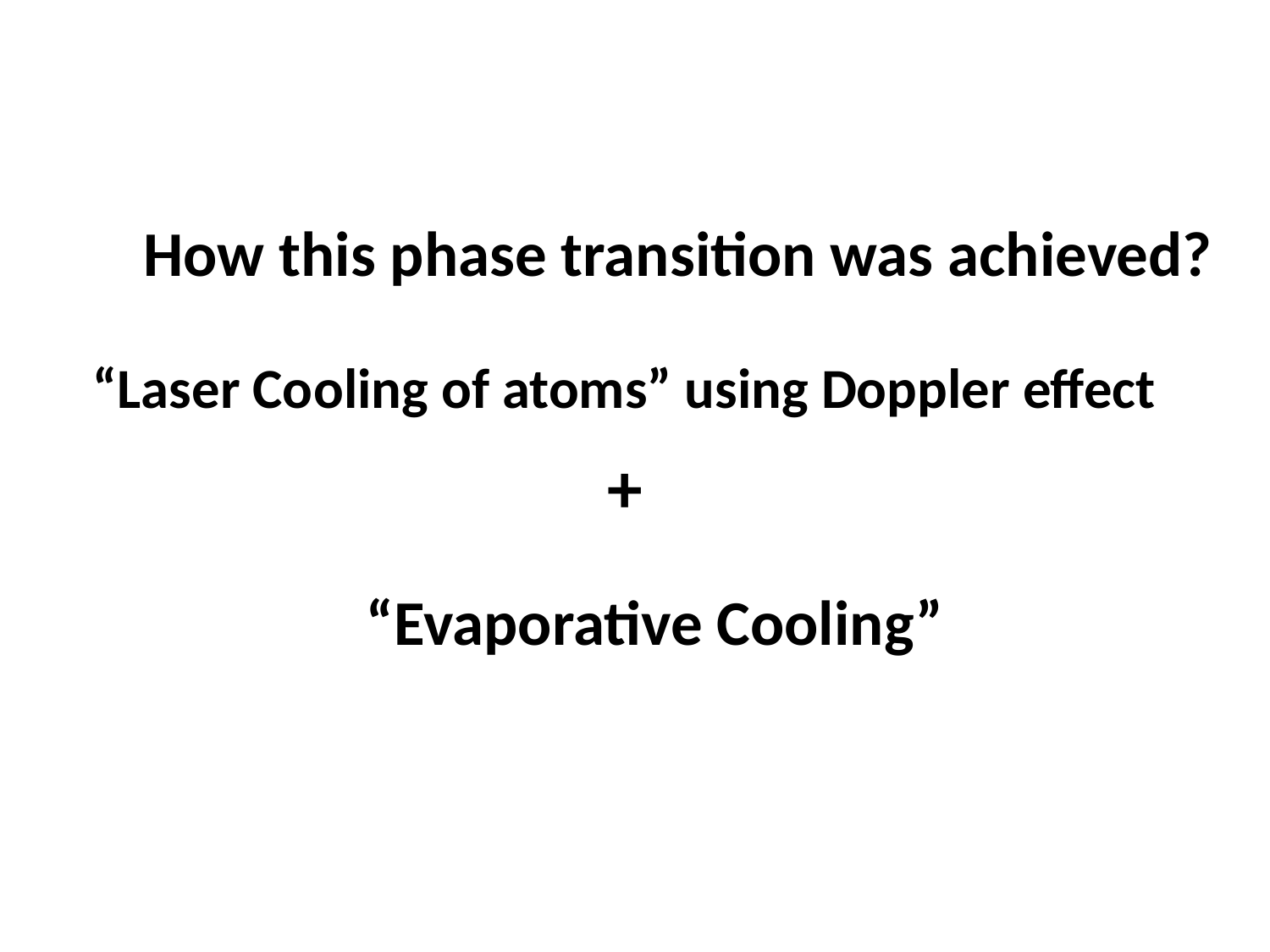

How this phase transition was achieved?
“Laser Cooling of atoms” using Doppler effect
+
“Evaporative Cooling”